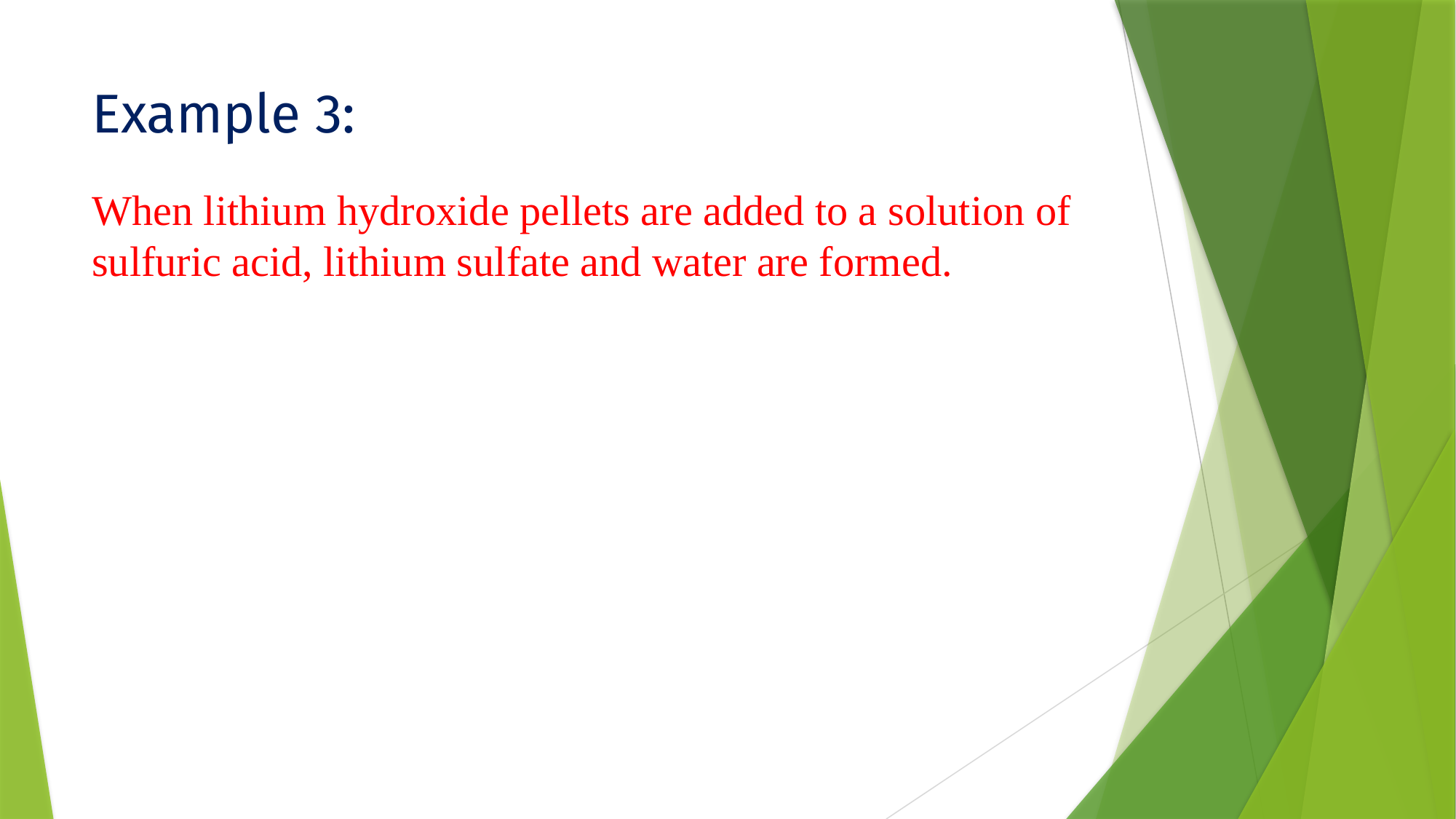

# Example 3:
When lithium hydroxide pellets are added to a solution of sulfuric acid, lithium sulfate and water are formed.